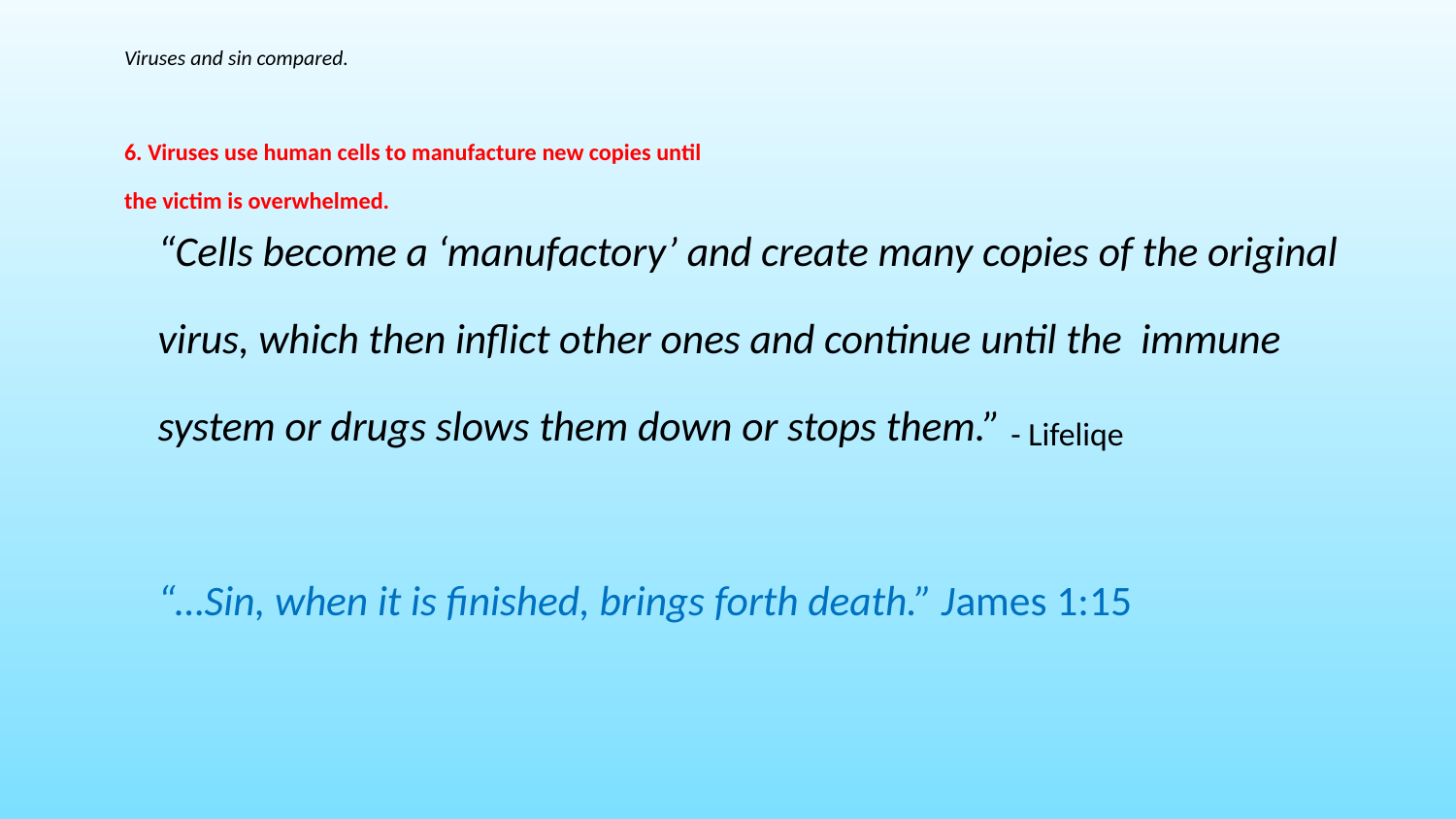

Viruses and sin compared.

6. Viruses use human cells to manufacture new copies until the victim is overwhelmed.
“Cells become a ‘manufactory’ and create many copies of the original virus, which then inflict other ones and continue until the  immune system or drugs slows them down or stops them.” - Lifeliqe

“…Sin, when it is finished, brings forth death.” James 1:15